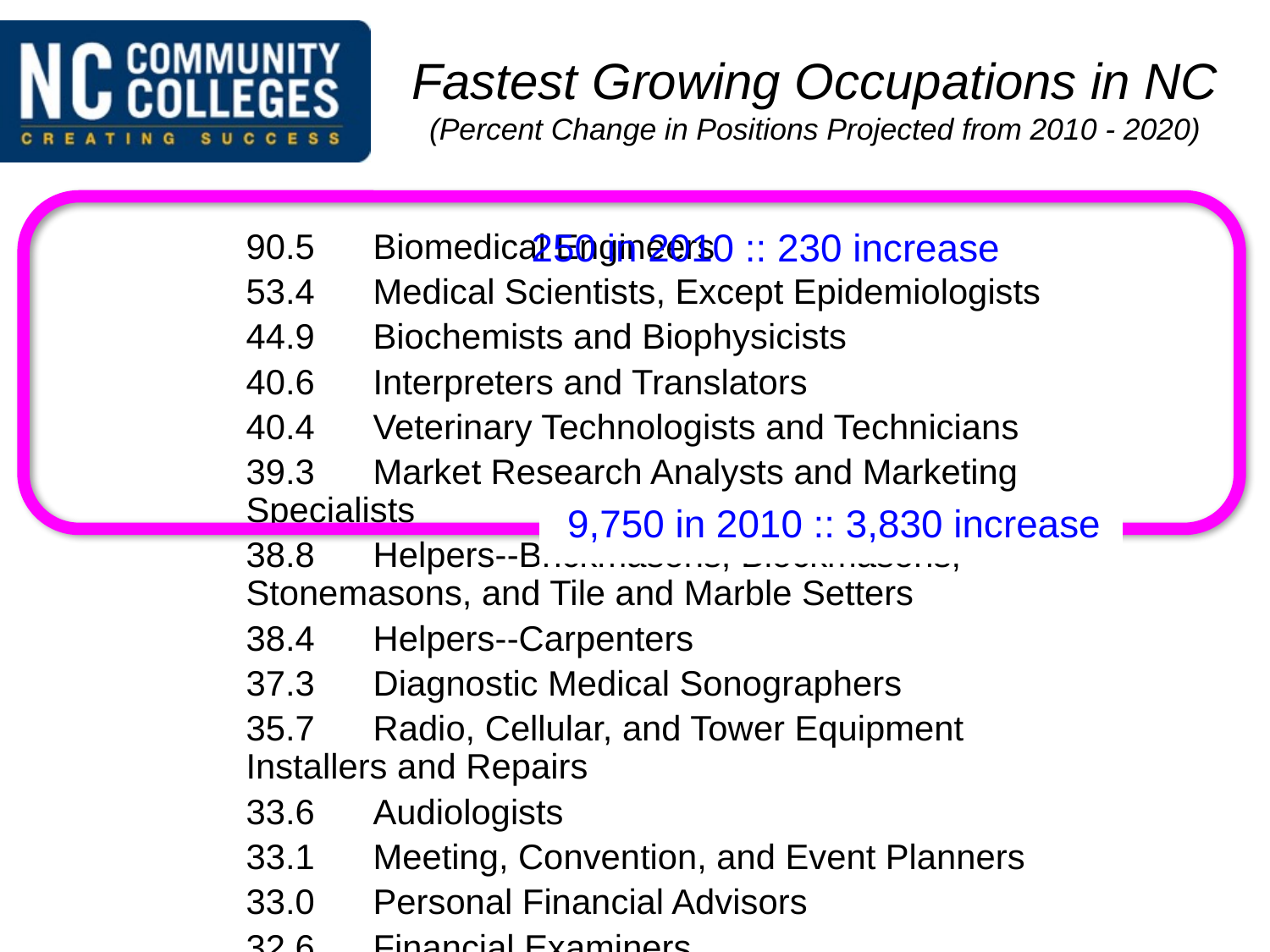

# Fastest Growing Occupations in NC (Percent Change in Positions Projected from 2010 - 2020)

	90.5	Biomedical Engineers
	53.4	Medical Scientists, Except Epidemiologists
	44.9	Biochemists and Biophysicists
	40.6	Interpreters and Translators
	40.4	Veterinary Technologists and Technicians
	39.3	Market Research Analysts and Marketing Specialists
	38.8	Helpers--Brickmasons, Blockmasons, Stonemasons, and Tile and Marble Setters
	38.4	Helpers--Carpenters
	37.3	Diagnostic Medical Sonographers
	35.7	Radio, Cellular, and Tower Equipment Installers and Repairs
	33.6	Audiologists
	33.1	Meeting, Convention, and Event Planners
	33.0	Personal Financial Advisors
	32.6	Financial Examiners
	32.4	Medical Equipment Repairers
	31.5	Coaches and Scouts
	31.5	Logisticians
	31.2	Personal Care Aides
	31.2	Tree Trimmers and Pruners
	30.8	Emergency Medical Technicians and Paramedics
	30.5	Reinforcing Iron and Rebar Workers
	30.1	Dental Hygienists
	29.9	Engine and Other Machine Assemblers
	29.7	Helpers--Pipelayers, Plumbers, Pipefitters, and Steamfitters
	29.6	Computer-Controlled Machine Tool Operators, Metal and Plastic
	29.3	Landscaping and Groundskeeping Workers
	28.6	Anthropologists and Archeologists
	28	Medical Secretaries
	27.8	Skincare Specialists
	27.7	Brickmasons and Blockmasons
	26.9	Special Education Teachers, Middle School
	26.8	Environmental Engineers
	26.5	Veterinarians
	26.4	Training and Development Specialists
	26.3	Special Education Teachers, Preschool, Kindergarten, and Elementary School
	26.3	Occupational Therapy Assistants
	26.2	Surveyors
	26.2	Umpires, Referees, and Other Sports Officials
	25.9	Athletic Trainers
	25.7	Rock Splitters, Quarry
	25.6	Database Administrators
	25.6	Glaziers
	25.4	Cost Estimators
	25.4	Transportation Security Screeners (Federal Only)
	25.3	Architects, Except Landscape and Naval
	24.6	Paralegals and Legal Assistants
	24.6	Financial Analysts
	24.6	Microbiologists
	24.6	Cartographers and Photogrammetrists
	24.4	Environmental Science and Protection Technicians, Including Health
	24.4	Forensic Science Technicians
	24.3	Physicists
	24	Network and Computer Systems Administrators
	23.9	Dental Assistants
	23.7	Kindergarten Teachers, Except Special Education
	23.7	Technical Writers
	23.7	Insulation Workers, Mechanical
	23.7	Geoscientists, Except Hydrologists and Geographers
	23.4	Middle School Teachers, Except Special and Career/Technical Education
	23.3	Elementary School Teachers, Except Special Education
	23.3	Nonfarm Animal Caretakers
	23.3	Cardiovascular Technologists and Technicians
	23.2	Bicycle Repairers
	23	Pharmacy Technicians
	23	Survey Researchers
	22.9	Health Educators
	22.9	Aerospace Engineers
	22.8	Physical Therapist Assistants
	22.7	Physician Assistants
	22.6	Biological Technicians
	22.6	Athletes and Sports Competitors
	22.5	Statisticians
	22.4	Drywall and Ceiling Tile Installers
	22.3	Instructional Coordinators
	22.2	Radiologic Technologists and Technicians
	22.1	Environmental Scientists and Specialists, Including Health
	22.1	Civil Engineering Technicians
	21.9	Industrial Machinery Mechanics
	21.9	Paving, Surfacing, and Tamping Equipment Operators
	21.8	Telecommunications Equipment Installers and Repairers, Except Line Installers
	21.7	Compliance Officers
	21.6	Home Health Aides
	21.6	Securities, Commodities, and Financial Services Sales Agents
	21.3	Natural Sciences Managers
	21.2	Heating, Air Conditioning, and Refrigeration Mechanics and Installers
	21.2	Education Administrators, Postsecondary
	21.2	Forging Machine Setters, Operators, and Tenders, Metal and Plastic
	21.2	Metal-Refining Furnace Operators and Tenders
	21.2	Materials Scientists
	21.1	Medical Assistants
	21	Credit Counselors
	20.9	Software Developers, Applications
	20.9	Self-Enrichment Education Teachers
	20.9	Respiratory Therapists
	20.8	Fitness Trainers and Aerobics Instructors
	20.7	Receptionists and Information Clerks
	20.7	Marriage and Family Therapists
	20.6	Engineering Technicians, Except Drafters, All Other
	20.5	Actuaries
	20.2	Construction and Building Inspectors
	20.2	Credit Analysts
	20.2	Manicurists and Pedicurists
	20.2	Tour Guides and Escorts
	20.1	Psychologists, All Other
	20	Stonemasons
250 in 2010 :: 230 increase

9,750 in 2010 :: 3,830 increase